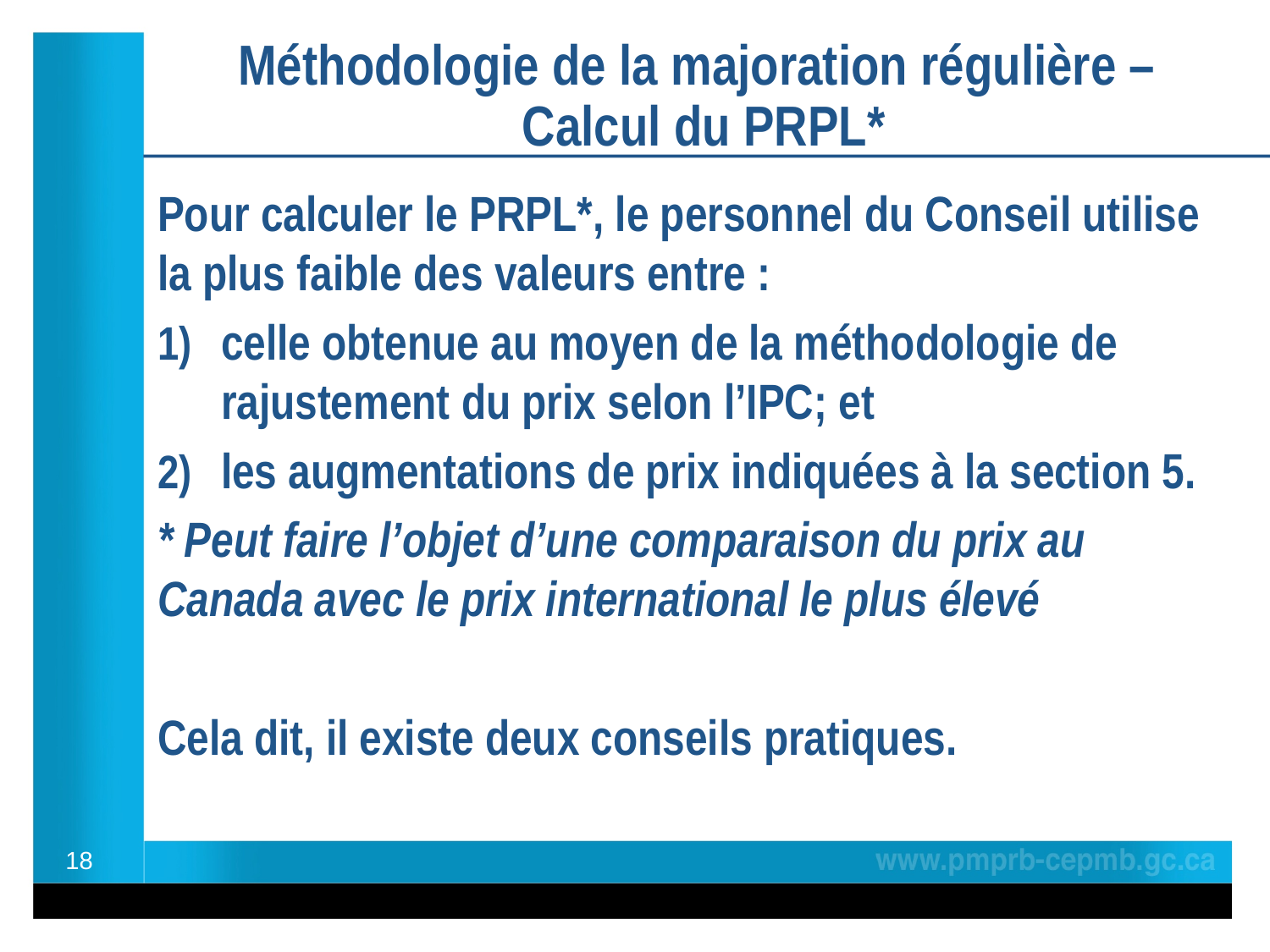

Méthodologie de la majoration régulière –
Calcul du PRPL*

Pour calculer le PRPL*, le personnel du Conseil utilise la plus faible des valeurs entre :
celle obtenue au moyen de la méthodologie de rajustement du prix selon l’IPC; et
les augmentations de prix indiquées à la section 5.
* Peut faire l’objet d’une comparaison du prix au Canada avec le prix international le plus élevé

Cela dit, il existe deux conseils pratiques.
18